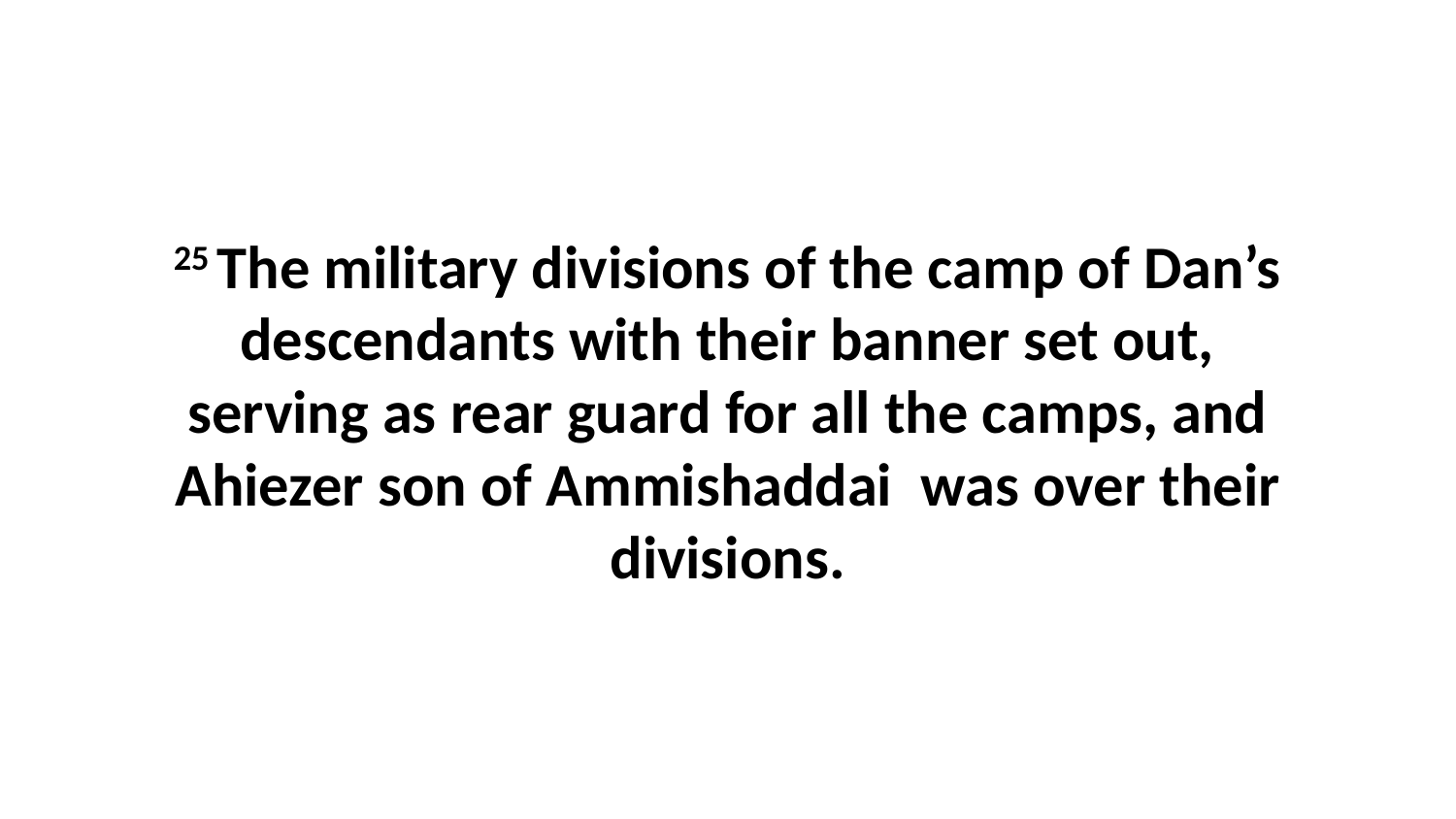

25 The military divisions of the camp of Dan’s descendants with their banner set out, serving as rear guard for all the camps, and Ahiezer son of Ammishaddai  was over their divisions.